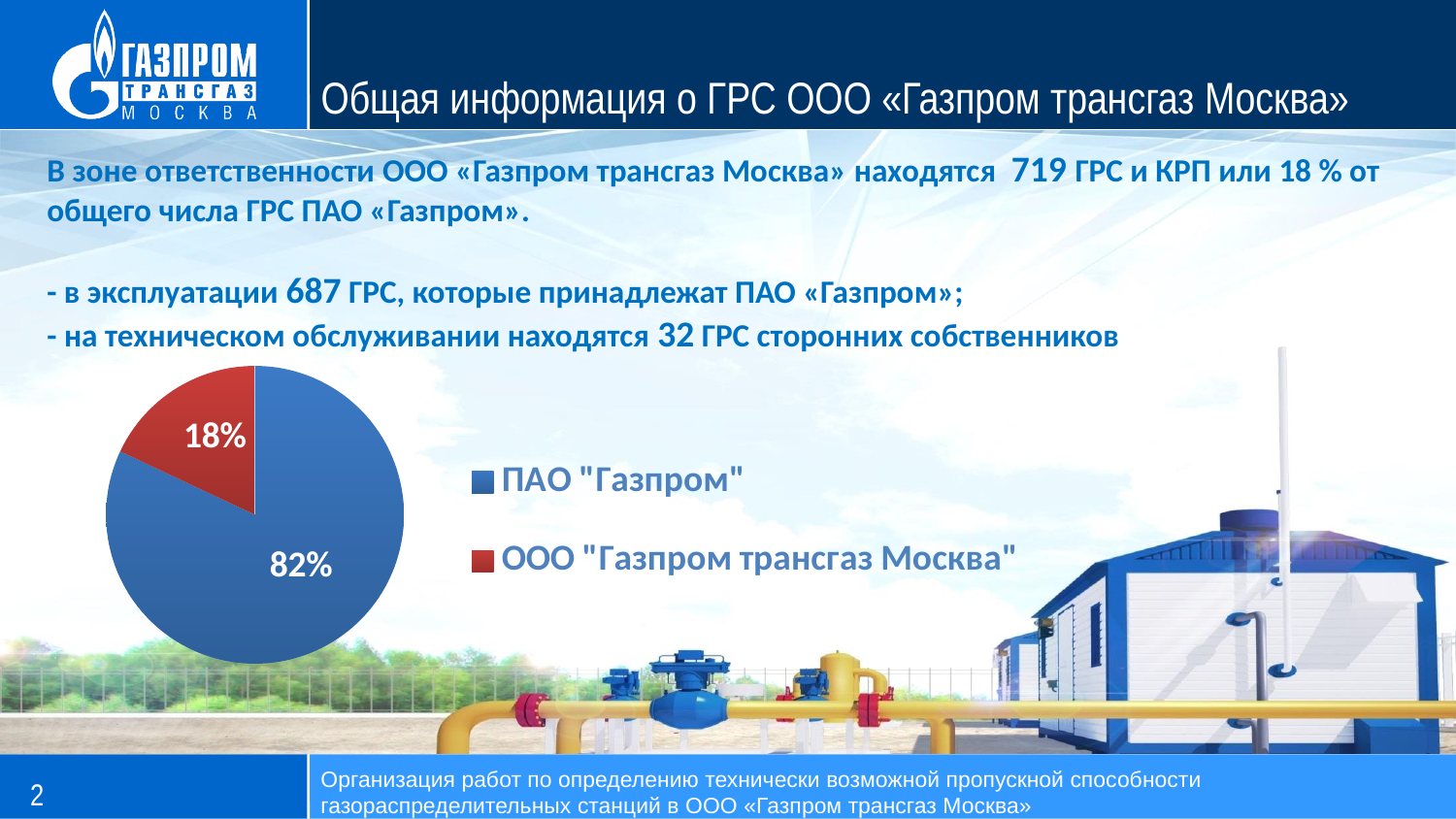

# Общая информация о ГРС ООО «Газпром трансгаз Москва»

В зоне ответственности ООО «Газпром трансгаз Москва» находятся  719 ГРС и КРП или 18 % от общего числа ГРС ПАО «Газпром».
- в эксплуатации 687 ГРС, которые принадлежат ПАО «Газпром»;
- на техническом обслуживании находятся 32 ГРС сторонних собственников

### Chart

| Category | Столбец2 |
|---|---|
| ПАО "Газпром" | 82.0 |
| ООО "Газпром трансгаз Москва" | 18.0 |